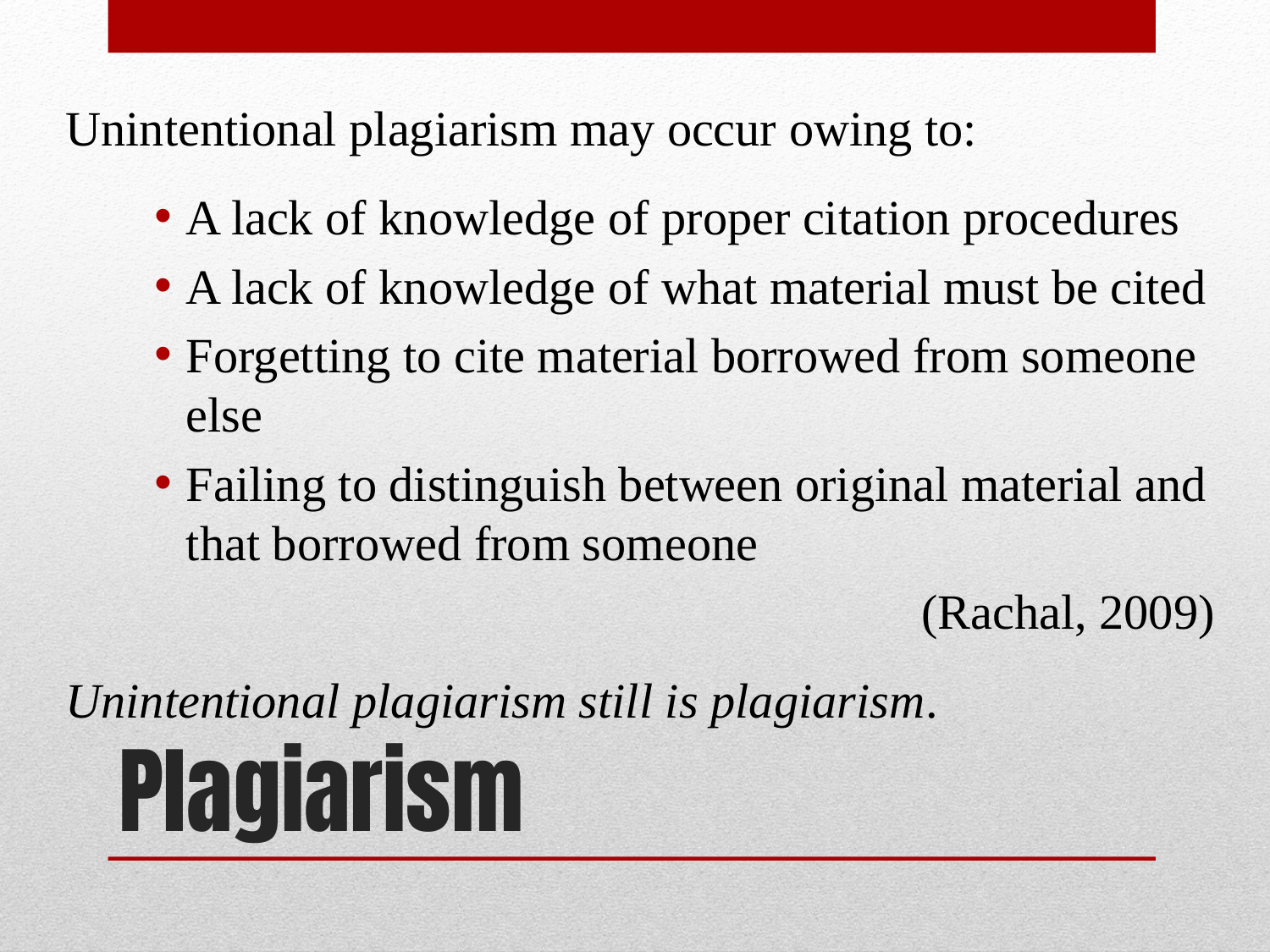

Unintentional plagiarism may occur owing to:

A lack of knowledge of proper citation procedures
A lack of knowledge of what material must be cited
Forgetting to cite material borrowed from someone else
Failing to distinguish between original material and that borrowed from someone
(Rachal, 2009)

Unintentional plagiarism still is plagiarism.
# Plagiarism